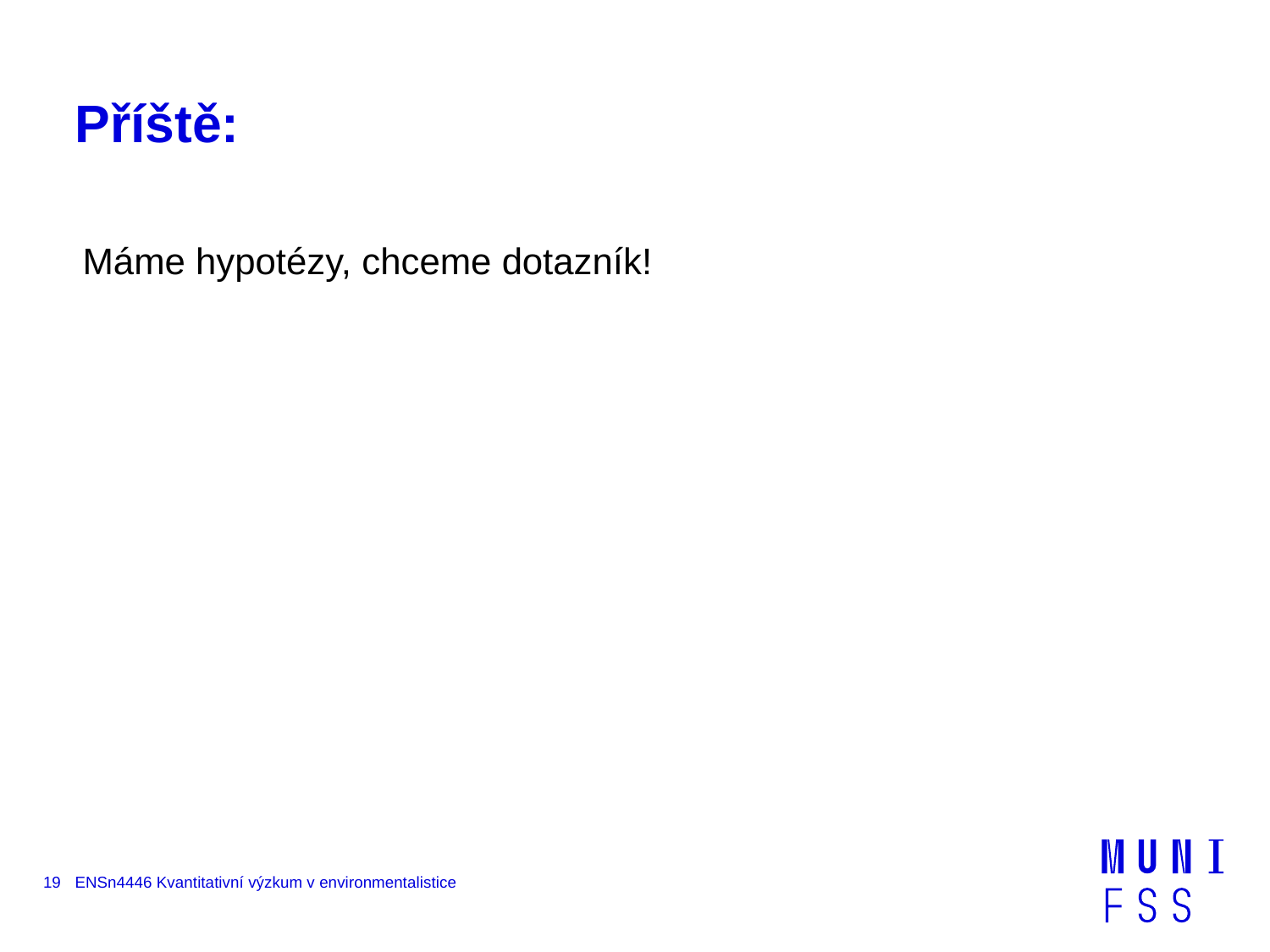

# Příště:
Máme hypotézy, chceme dotazník!

19
ENSn4446 Kvantitativní výzkum v environmentalistice